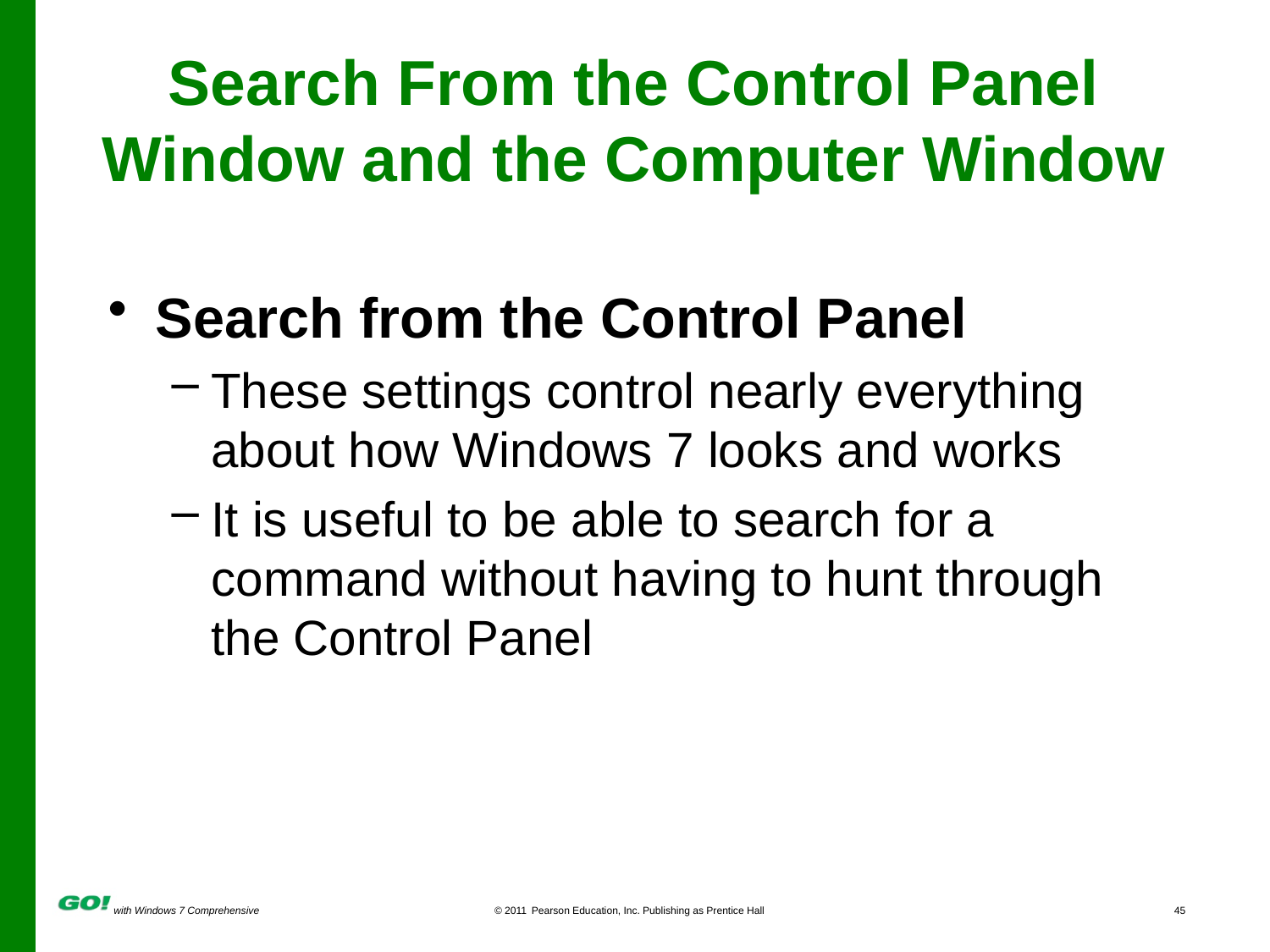

# Search From the Control Panel Window and the Computer Window
Search from the Control Panel
These settings control nearly everything about how Windows 7 looks and works
It is useful to be able to search for a command without having to hunt through the Control Panel